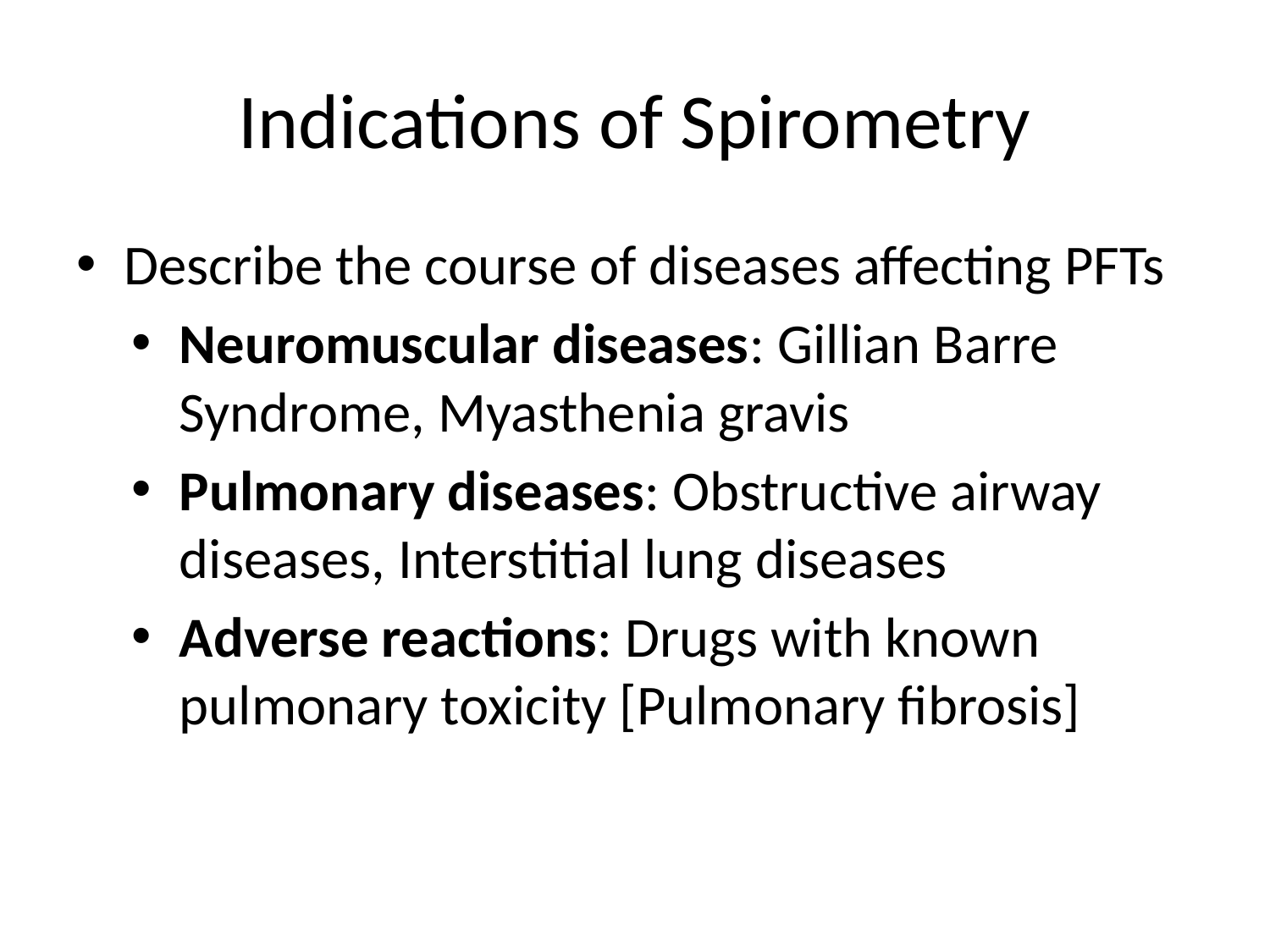

# Indications of Spirometry
Describe the course of diseases affecting PFTs
Neuromuscular diseases: Gillian Barre Syndrome, Myasthenia gravis
Pulmonary diseases: Obstructive airway diseases, Interstitial lung diseases
Adverse reactions: Drugs with known pulmonary toxicity [Pulmonary fibrosis]